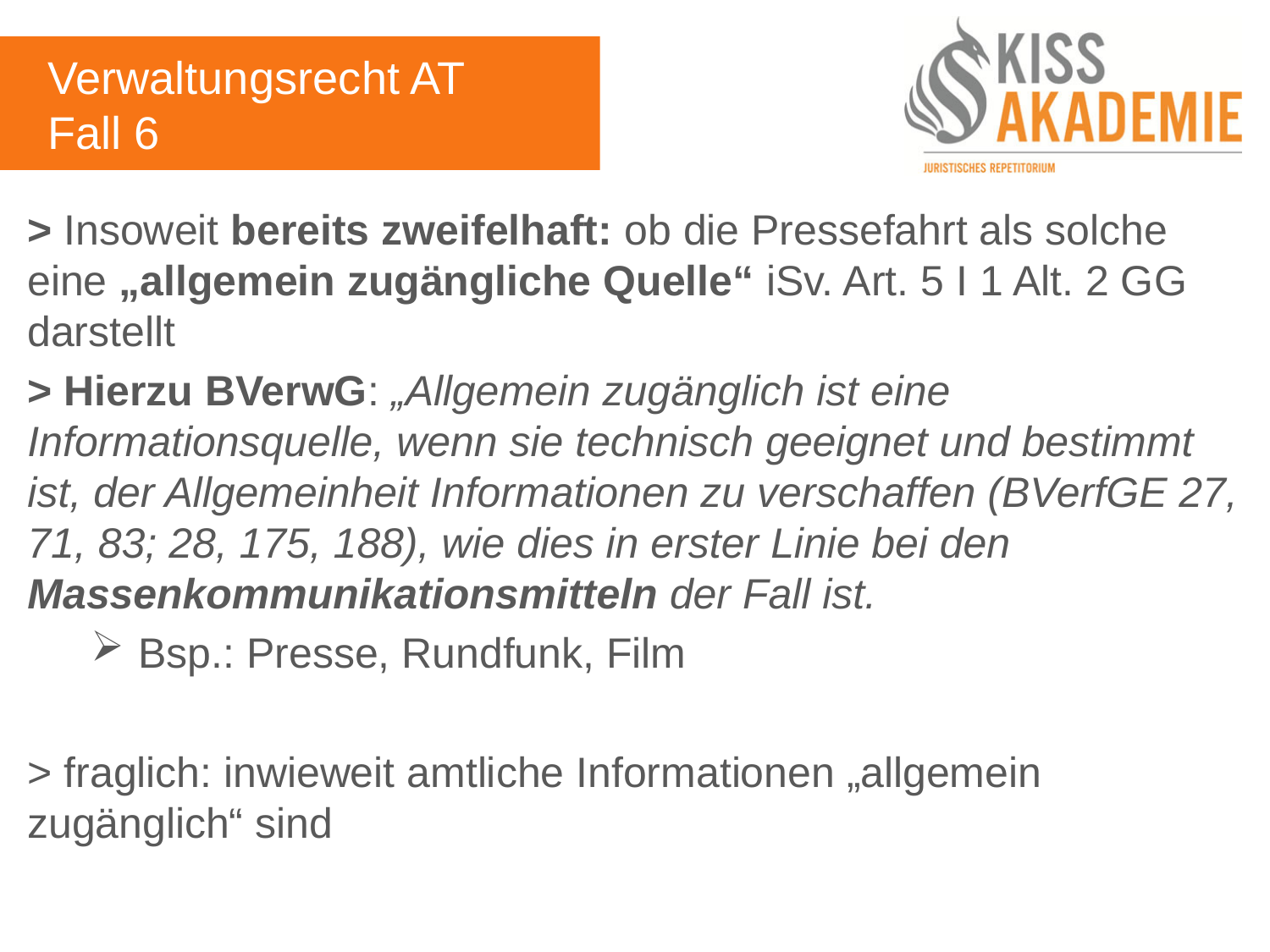

Verwaltungsrecht AT
Fall 6
> Insoweit bereits zweifelhaft: ob die Pressefahrt als solche eine „allgemein zugängliche Quelle“ iSv. Art. 5 I 1 Alt. 2 GG darstellt
> Hierzu BVerwG: „Allgemein zugänglich ist eine Informationsquelle, wenn sie technisch geeignet und bestimmt ist, der Allgemeinheit Informationen zu verschaffen (BVerfGE 27, 71, 83; 28, 175, 188), wie dies in erster Linie bei den Massenkommunikationsmitteln der Fall ist.
Bsp.: Presse, Rundfunk, Film

> fraglich: inwieweit amtliche Informationen „allgemein zugänglich“ sind